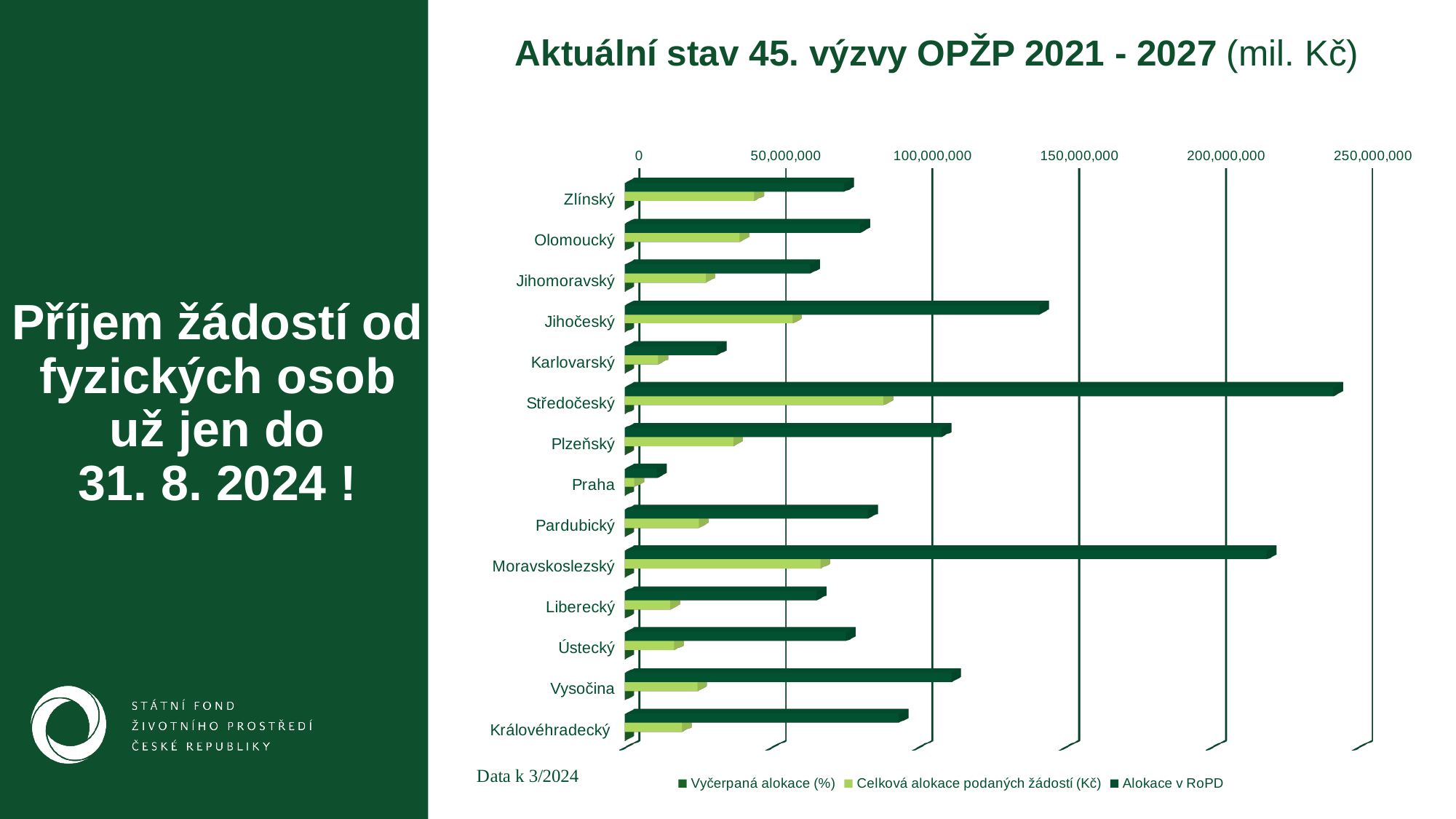

Aktuální stav 45. výzvy OPŽP 2021 - 2027 (mil. Kč)

[unsupported chart]

Příjem žádostí od fyzických osob
 už jen do
31. 8. 2024 !